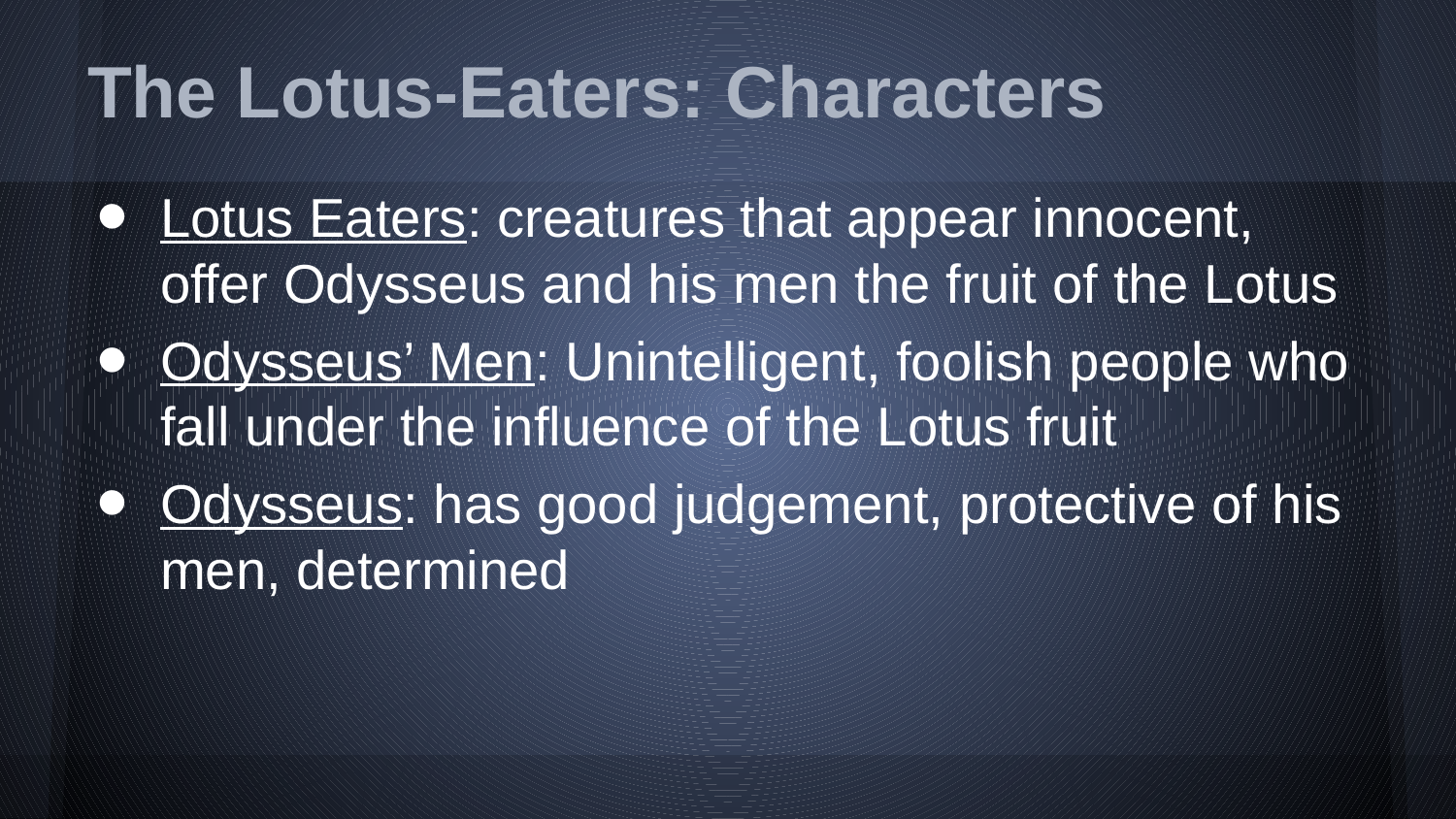

# The Lotus-Eaters: Characters
Lotus Eaters: creatures that appear innocent, offer Odysseus and his men the fruit of the Lotus
Odysseus’ Men: Unintelligent, foolish people who fall under the influence of the Lotus fruit
Odysseus: has good judgement, protective of his men, determined